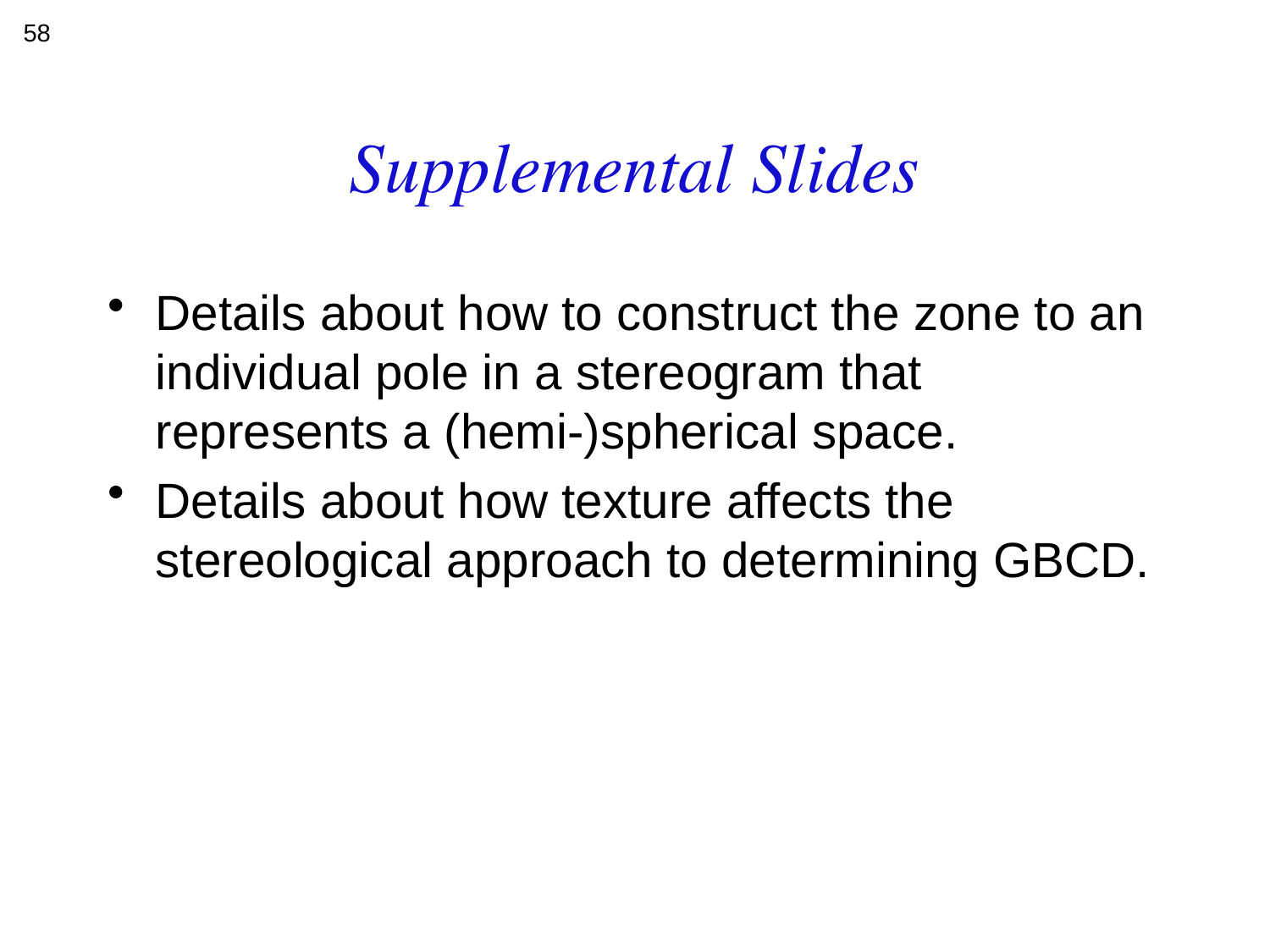

58
# Supplemental Slides
Details about how to construct the zone to an individual pole in a stereogram that represents a (hemi-)spherical space.
Details about how texture affects the stereological approach to determining GBCD.